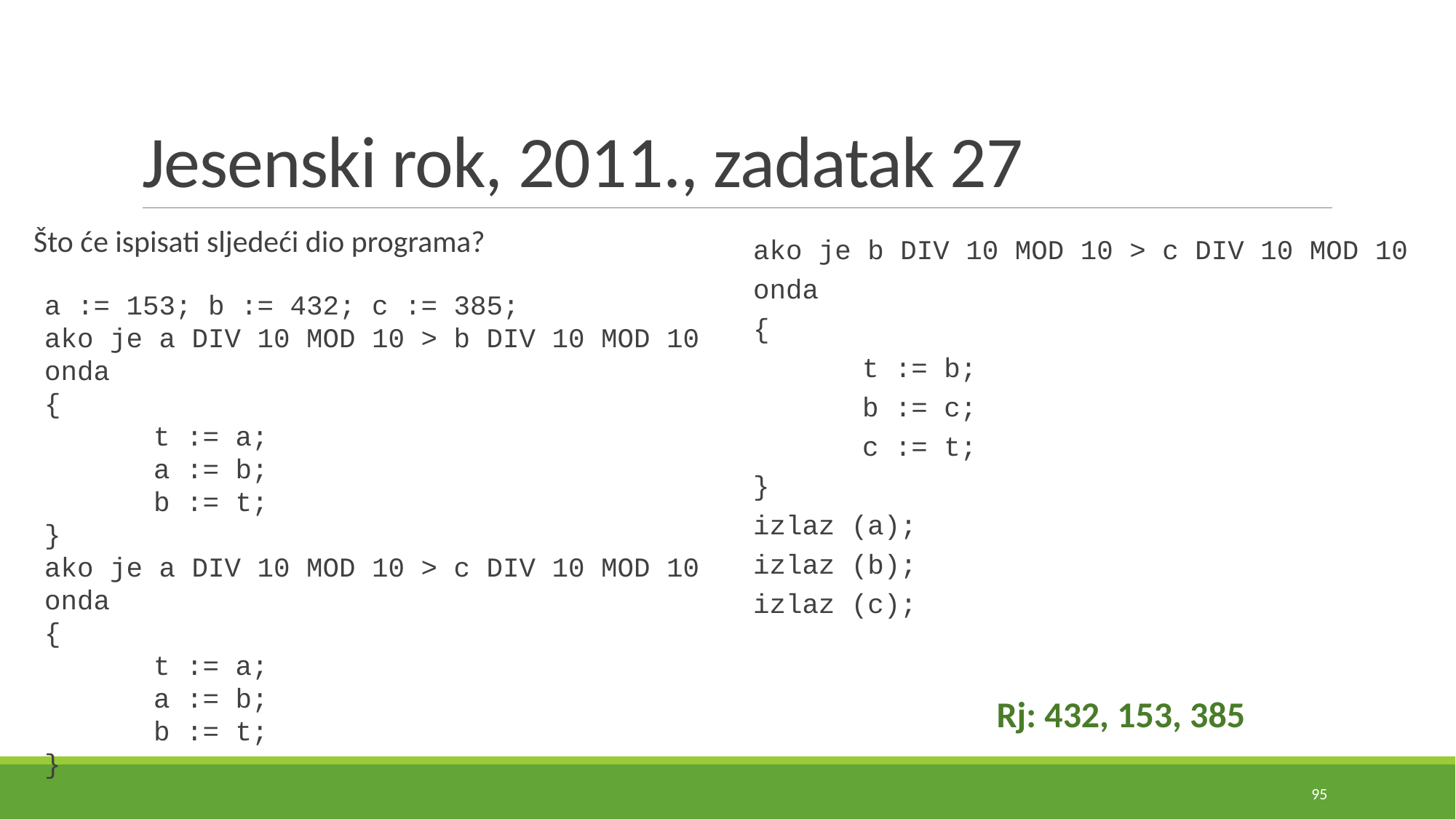

# Jesenski rok, 2011., zadatak 27
Što će ispisati sljedeći dio programa?

a := 153; b := 432; c := 385;
ako je a DIV 10 MOD 10 > b DIV 10 MOD 10 onda
{
	t := a;
	a := b;
	b := t;
}
ako je a DIV 10 MOD 10 > c DIV 10 MOD 10 onda
{
	t := a;
	a := b;
	b := t;
}
ako je b DIV 10 MOD 10 > c DIV 10 MOD 10 onda
{
	t := b;
	b := c;
	c := t;
}
izlaz (a);
izlaz (b);
izlaz (c);
Rj: 432, 153, 385
95